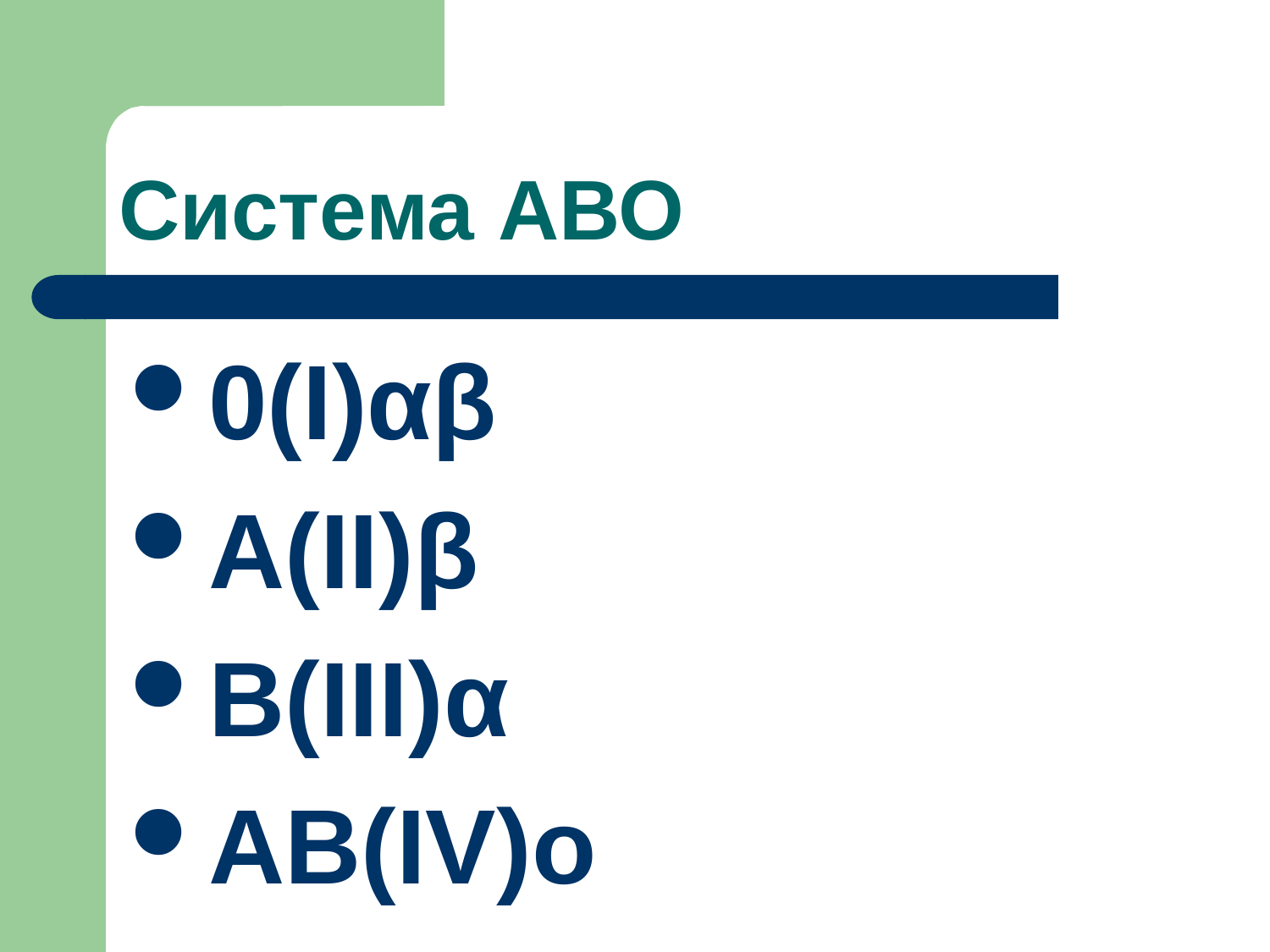

# Система АВО
0(I)αβ
А(II)β
В(III)α
АВ(IV)о